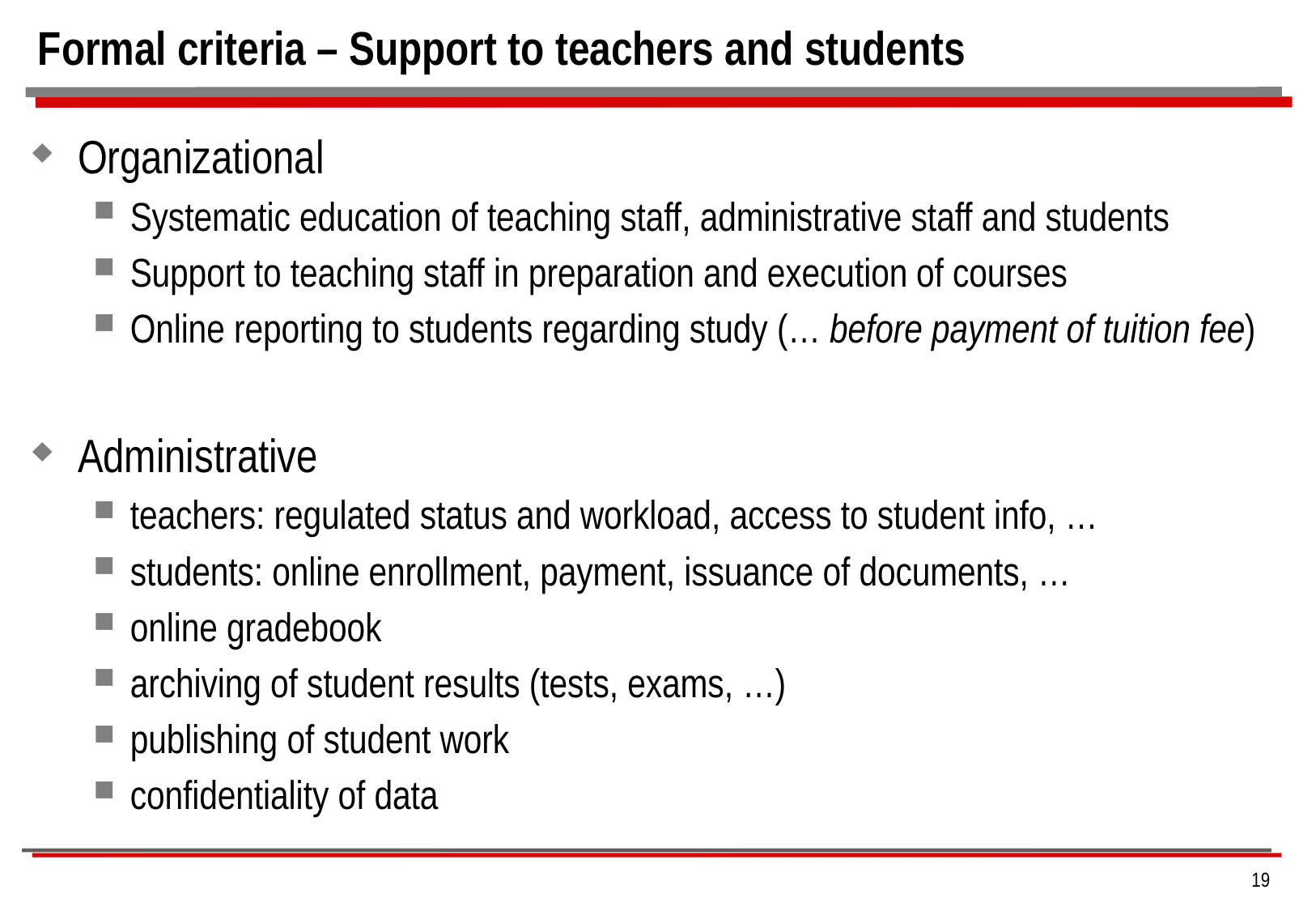

# Formal criteria – Support to teachers and students
Organizational
Systematic education of teaching staff, administrative staff and students
Support to teaching staff in preparation and execution of courses
Online reporting to students regarding study (… before payment of tuition fee)

Administrative
teachers: regulated status and workload, access to student info, …
students: online enrollment, payment, issuance of documents, …
online gradebook
archiving of student results (tests, exams, …)
publishing of student work
confidentiality of data
19